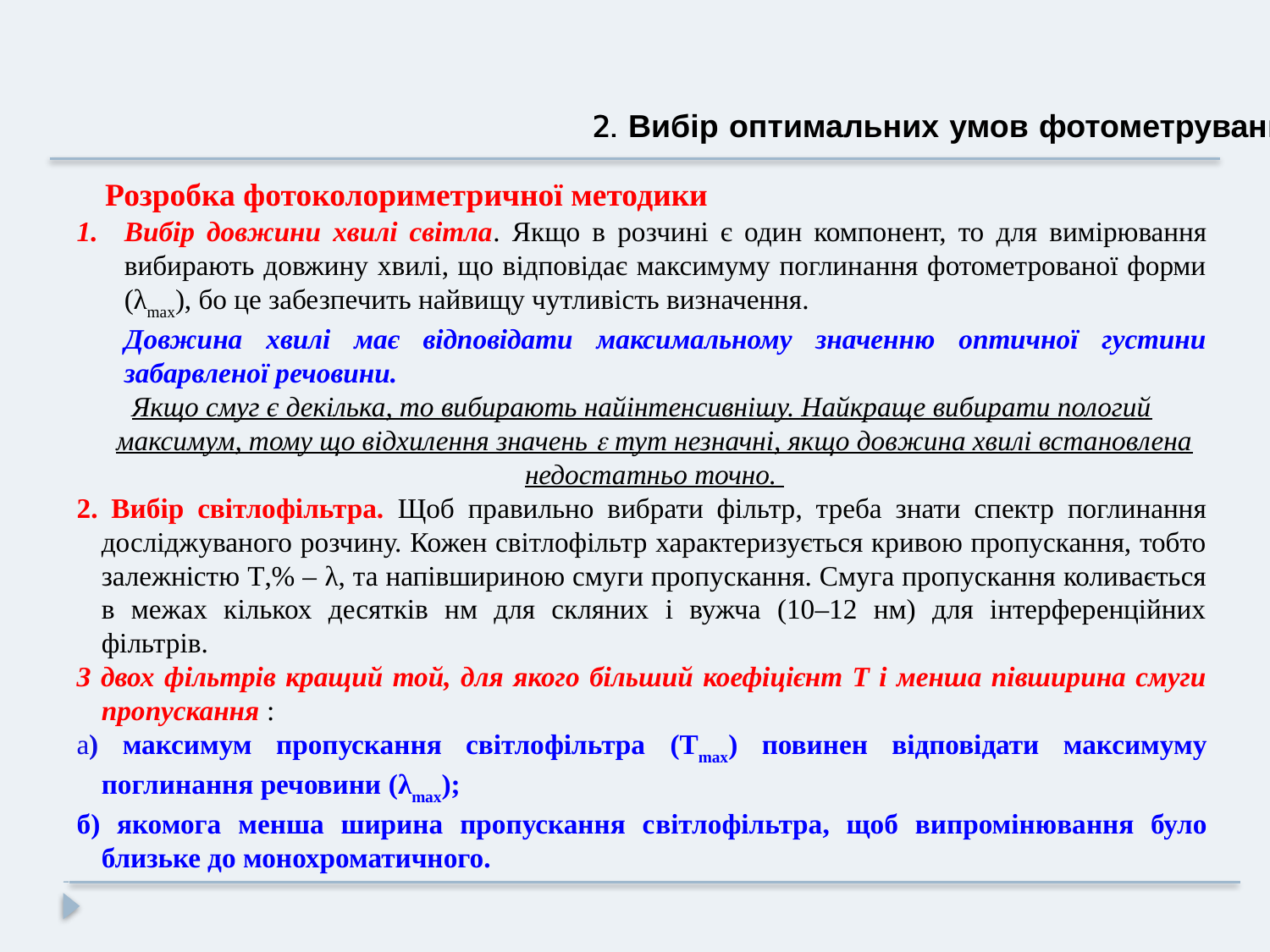

2. Вибір оптимальних умов фотометрування
Розробка фотоколориметричної методики
Вибір довжини хвилі світла. Якщо в розчині є один компонент, то для вимірювання вибирають довжину хвилі, що відповідає максимуму поглинання фотометрованої форми (λmax), бо це забезпечить найвищу чутливість визначення.
	Довжина хвилі має відповідати максимальному значенню оптичної густини забарвленої речовини.
Якщо смуг є декілька, то вибирають найінтенсивнішу. Найкраще вибирати пологий максимум, тому що відхилення значень ε тут незначні, якщо довжина хвилі встановлена недостатньо точно.
2. Вибір світлофільтра. Щоб правильно вибрати фільтр, треба знати спектр поглинання досліджуваного розчину. Кожен світлофільтр характеризується кривою пропускання, тобто залежністю Т,% – λ, та напівшириною смуги пропускання. Смуга пропускання коливається в межах кількох десятків нм для скляних і вужча (10–12 нм) для інтерференційних фільтрів.
З двох фільтрів кращий той, для якого більший коефіцієнт Т і менша півширина смуги пропускання :
а) максимум пропускання світлофільтра (Тmax) повинен відповідати максимуму поглинання речовини (λmax);
б) якомога менша ширина пропускання світлофільтра, щоб випромінювання було близьке до монохроматичного.